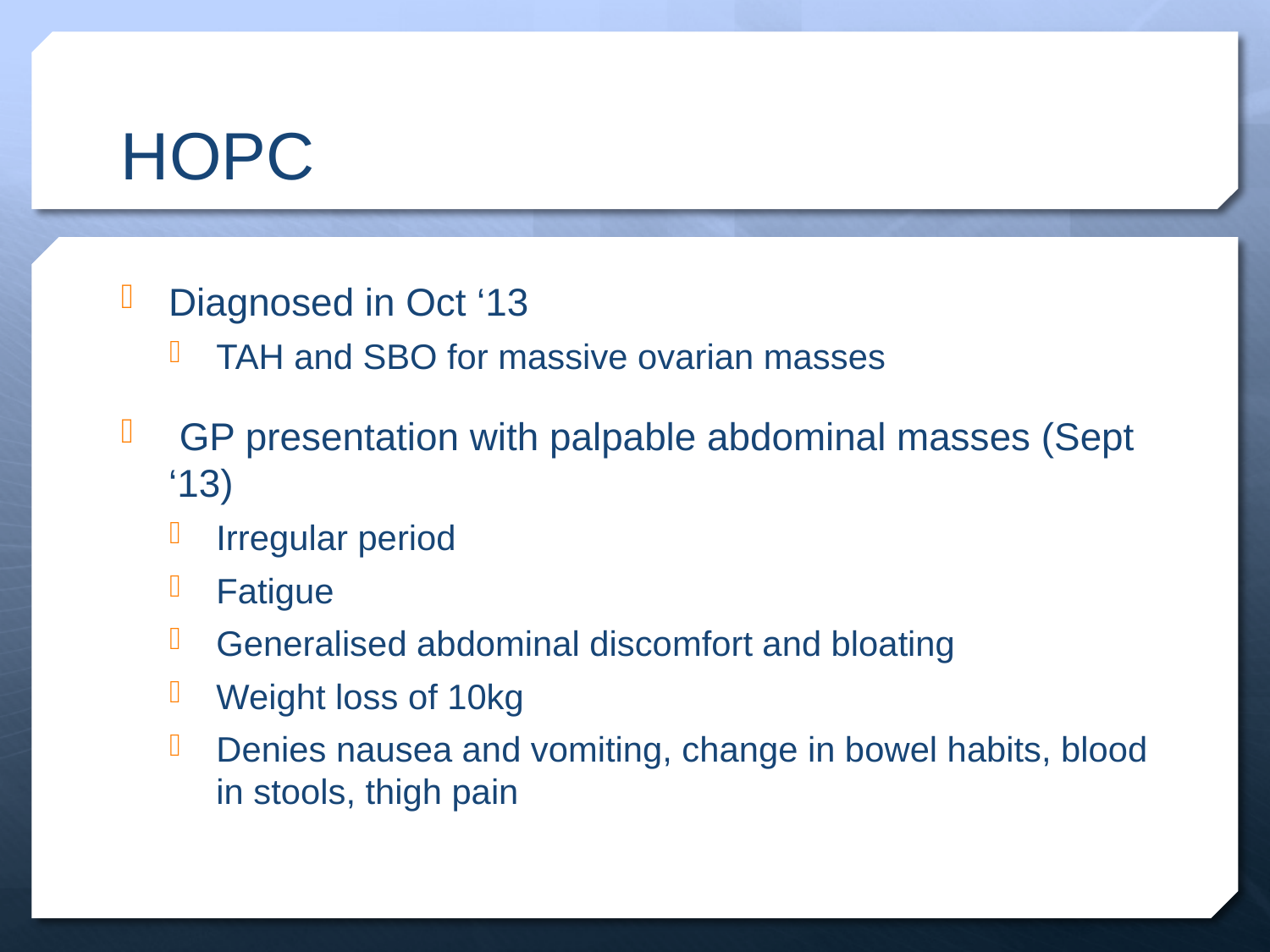

# HOPC
Diagnosed in Oct ‘13
TAH and SBO for massive ovarian masses
 GP presentation with palpable abdominal masses (Sept ‘13)
Irregular period
Fatigue
Generalised abdominal discomfort and bloating
Weight loss of 10kg
Denies nausea and vomiting, change in bowel habits, blood in stools, thigh pain